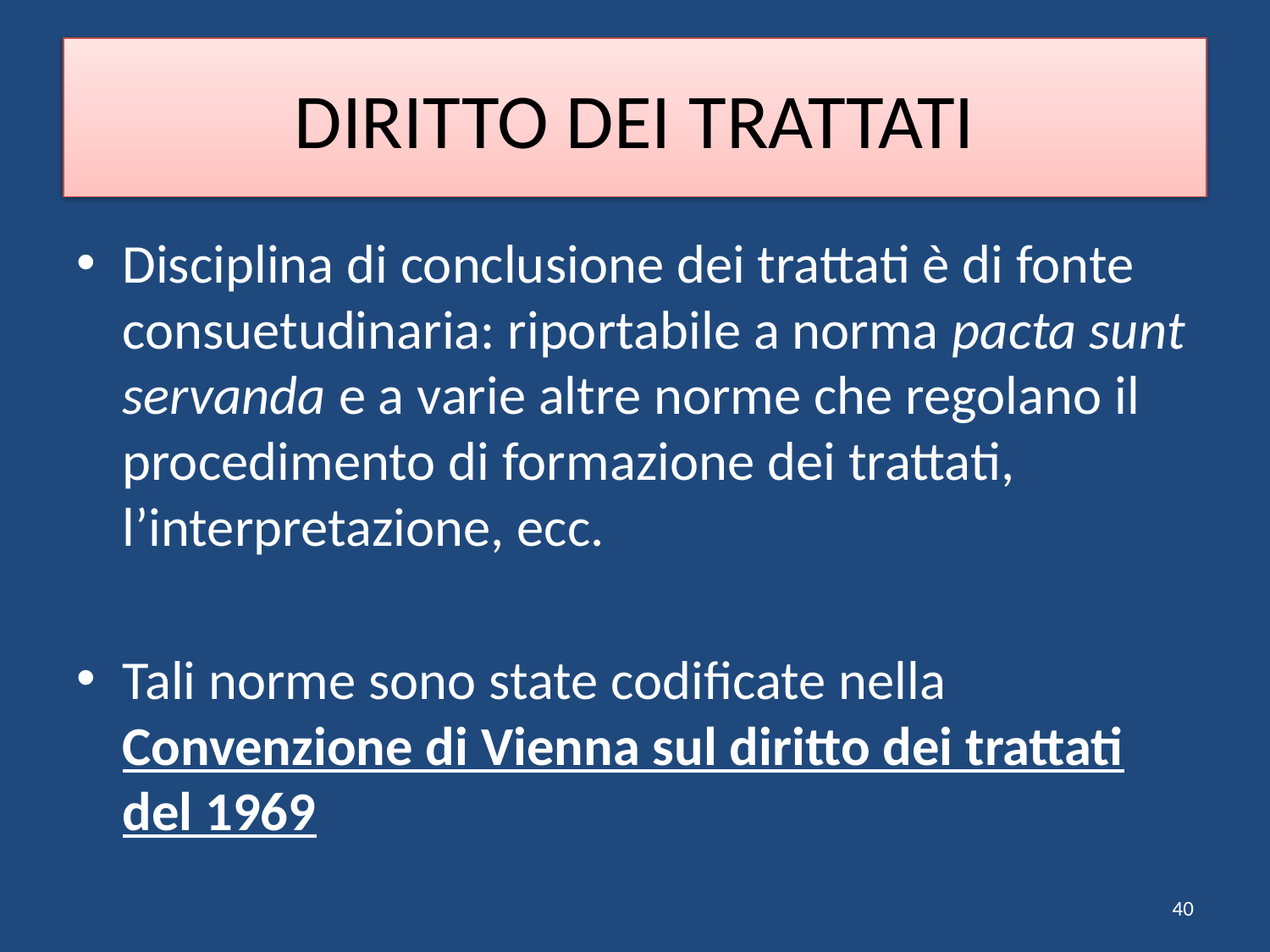

# DIRITTO DEI TRATTATI
Disciplina di conclusione dei trattati è di fonte consuetudinaria: riportabile a norma pacta sunt servanda e a varie altre norme che regolano il procedimento di formazione dei trattati, l’interpretazione, ecc.

Tali norme sono state codificate nella Convenzione di Vienna sul diritto dei trattati del 1969
40